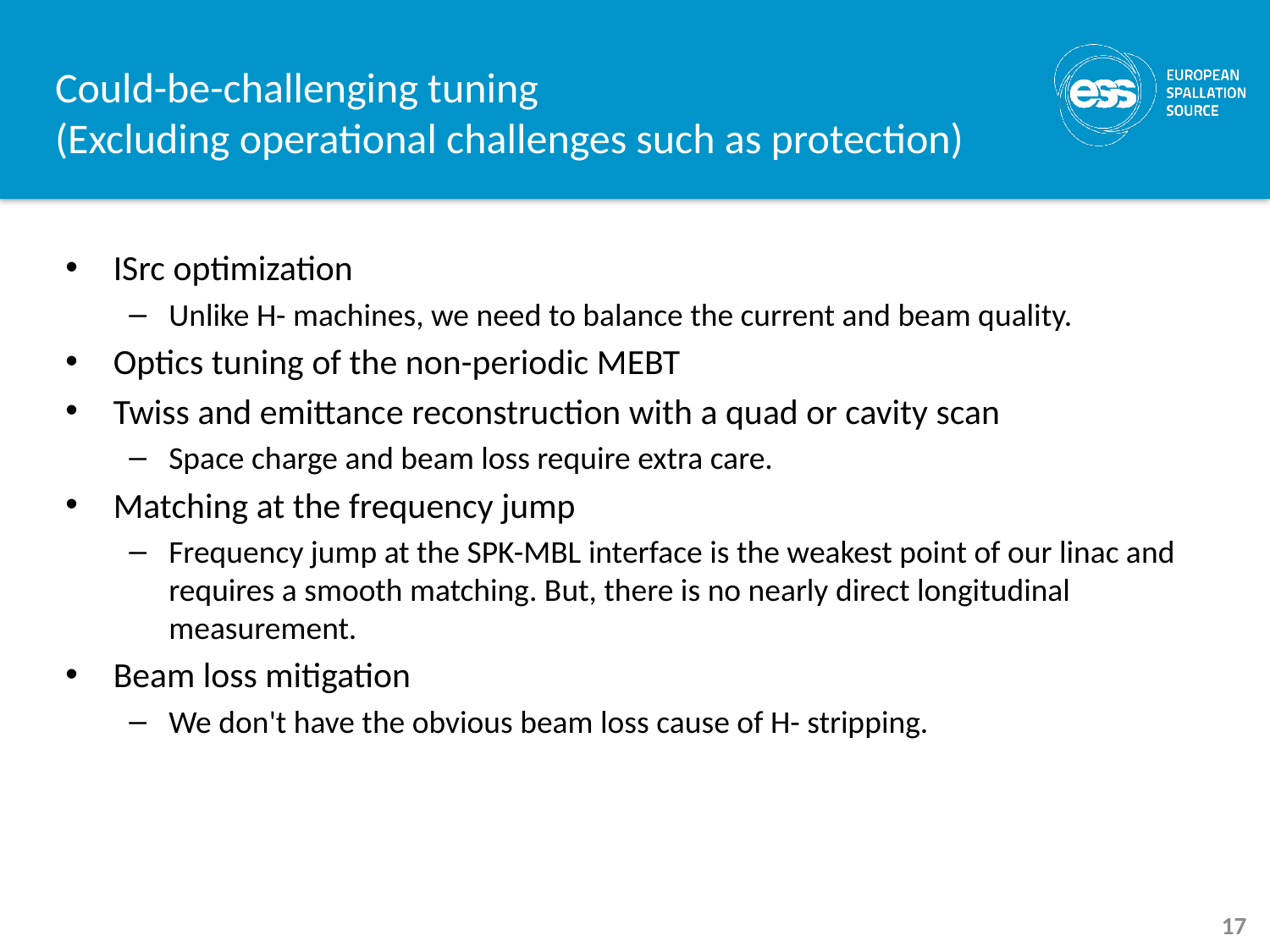

# Could-be-challenging tuning (Excluding operational challenges such as protection)
ISrc optimization
Unlike H- machines, we need to balance the current and beam quality.
Optics tuning of the non-periodic MEBT
Twiss and emittance reconstruction with a quad or cavity scan
Space charge and beam loss require extra care.
Matching at the frequency jump
Frequency jump at the SPK-MBL interface is the weakest point of our linac and requires a smooth matching. But, there is no nearly direct longitudinal measurement.
Beam loss mitigation
We don't have the obvious beam loss cause of H- stripping.
17